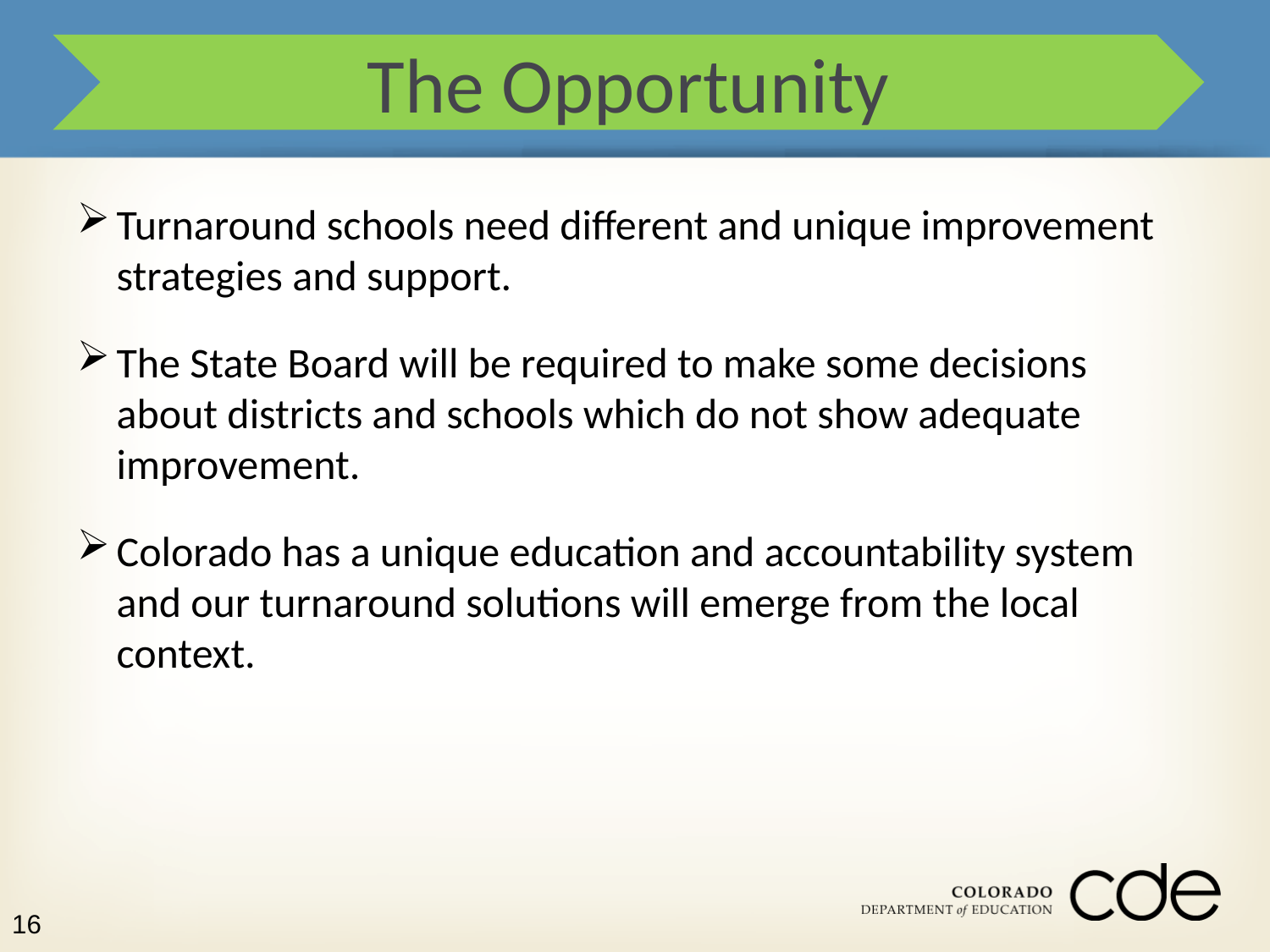

The Opportunity
Turnaround schools need different and unique improvement strategies and support.

The State Board will be required to make some decisions about districts and schools which do not show adequate improvement.

Colorado has a unique education and accountability system and our turnaround solutions will emerge from the local context.
16